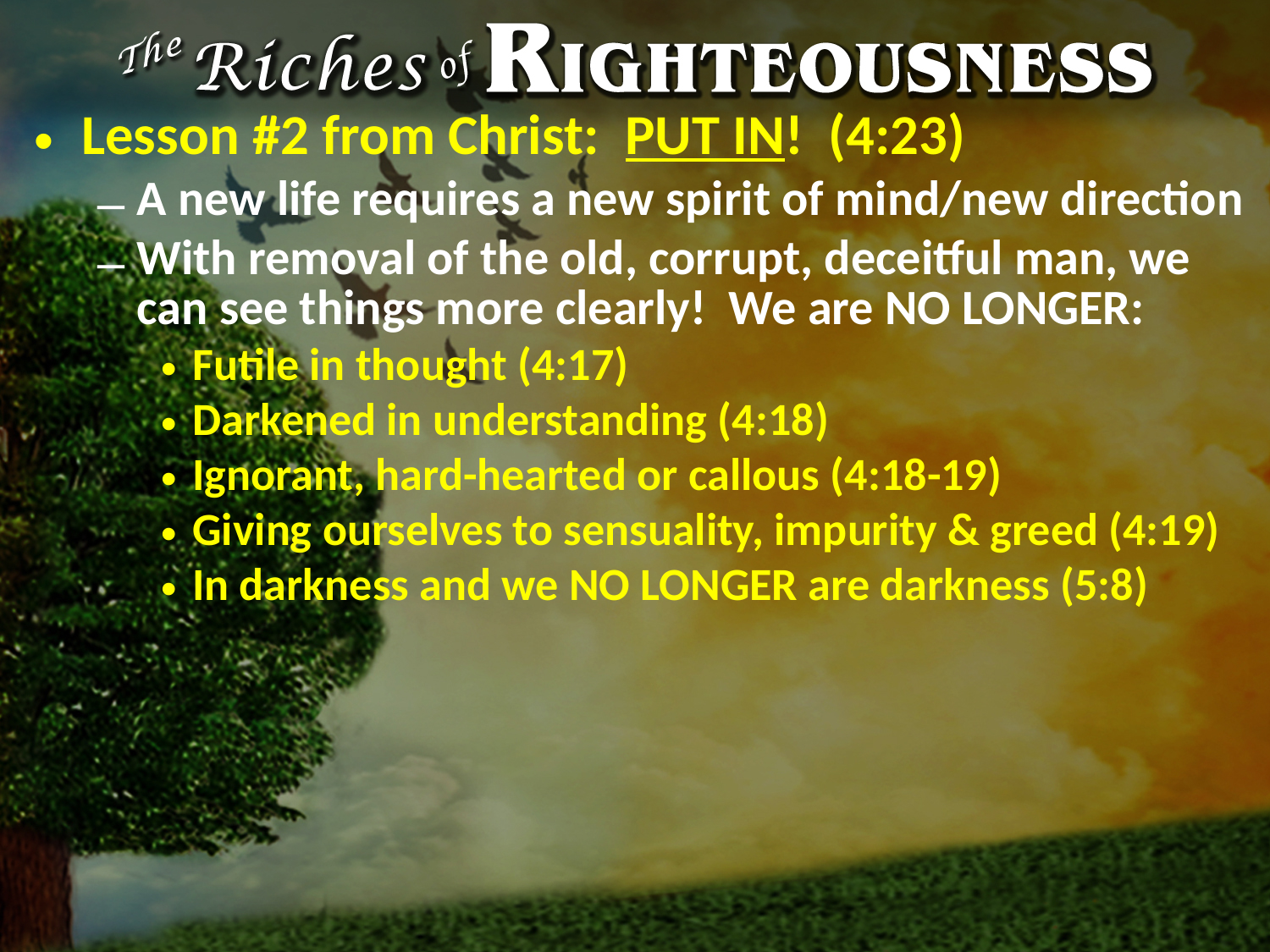

Lesson #2 from Christ:  PUT IN!  (4:23)
A new life requires a new spirit of mind/new direction
With removal of the old, corrupt, deceitful man, we can see things more clearly!  We are NO LONGER:
Futile in thought (4:17)
Darkened in understanding (4:18)
Ignorant, hard-hearted or callous (4:18-19)
Giving ourselves to sensuality, impurity & greed (4:19)
In darkness and we NO LONGER are darkness (5:8)